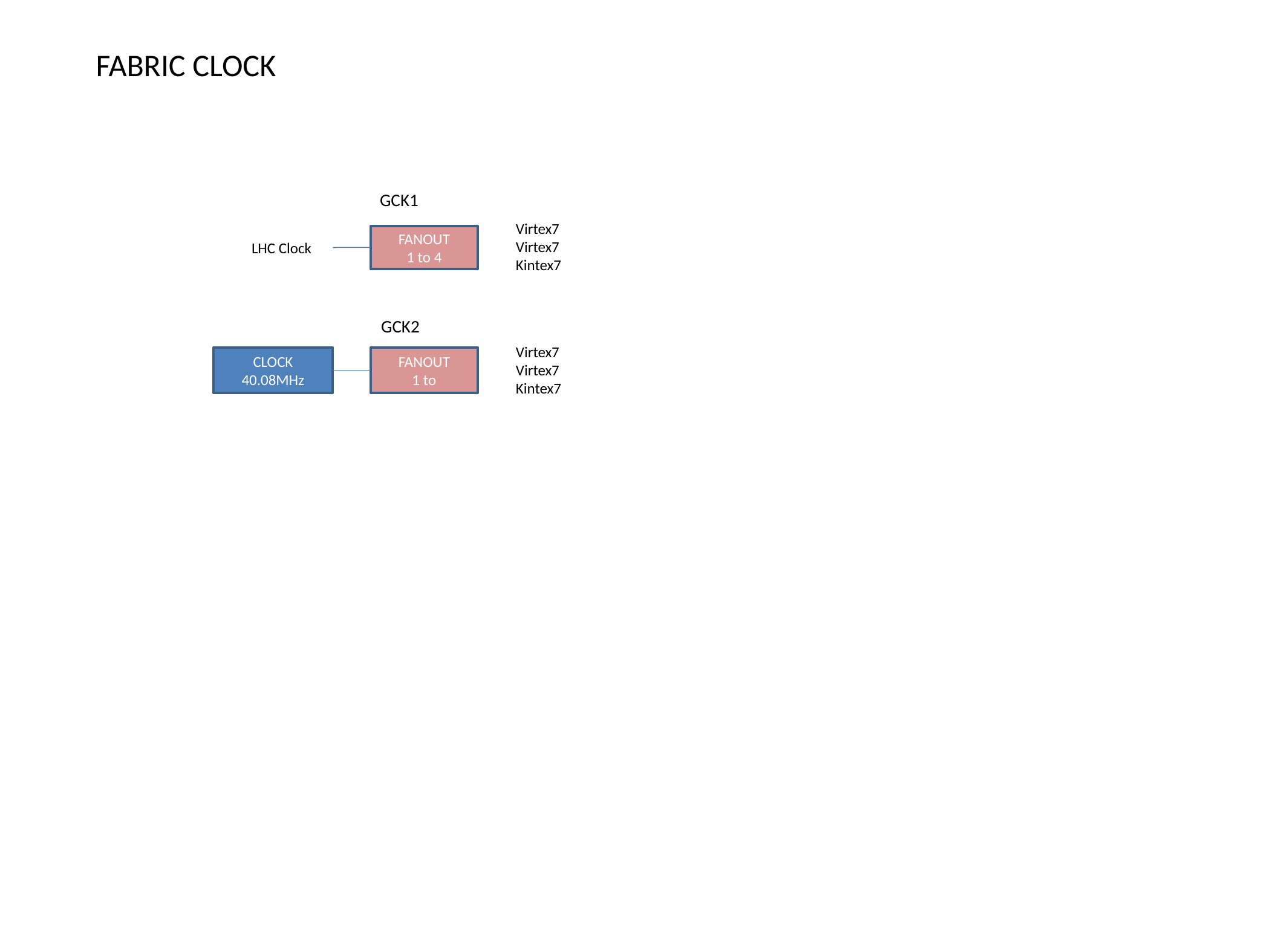

FABRIC CLOCK
GCK1
Virtex7
Virtex7
Kintex7
FANOUT
1 to 4
LHC Clock
GCK2
Virtex7
Virtex7
Kintex7
CLOCK
40.08MHz
FANOUT
1 to